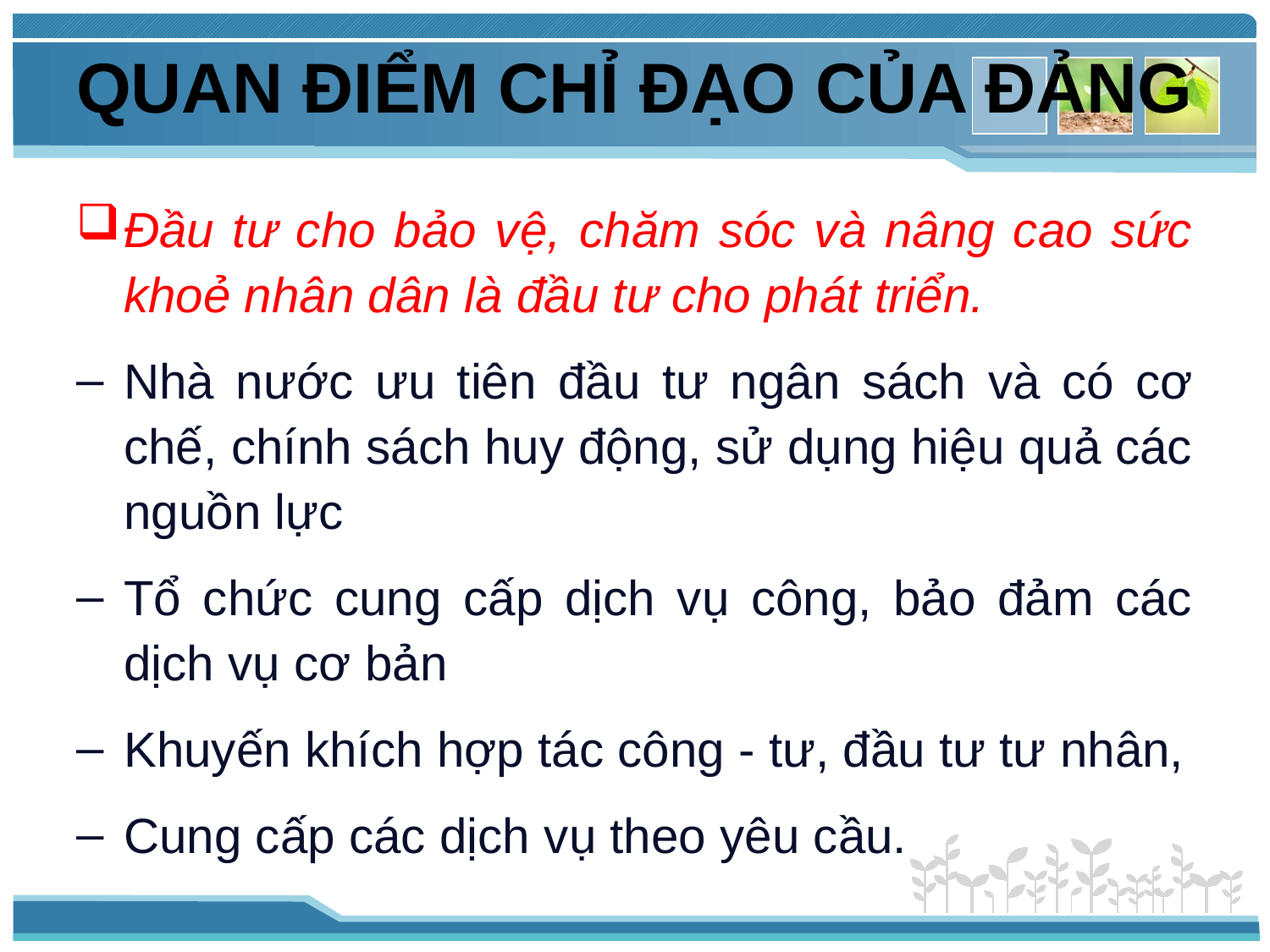

# QUAN ĐIỂM CHỈ ĐẠO CỦA ĐẢNG
Đầu tư cho bảo vệ, chăm sóc và nâng cao sức khoẻ nhân dân là đầu tư cho phát triển.
Nhà nước ưu tiên đầu tư ngân sách và có cơ chế, chính sách huy động, sử dụng hiệu quả các nguồn lực
Tổ chức cung cấp dịch vụ công, bảo đảm các dịch vụ cơ bản
Khuyến khích hợp tác công - tư, đầu tư tư nhân,
Cung cấp các dịch vụ theo yêu cầu.